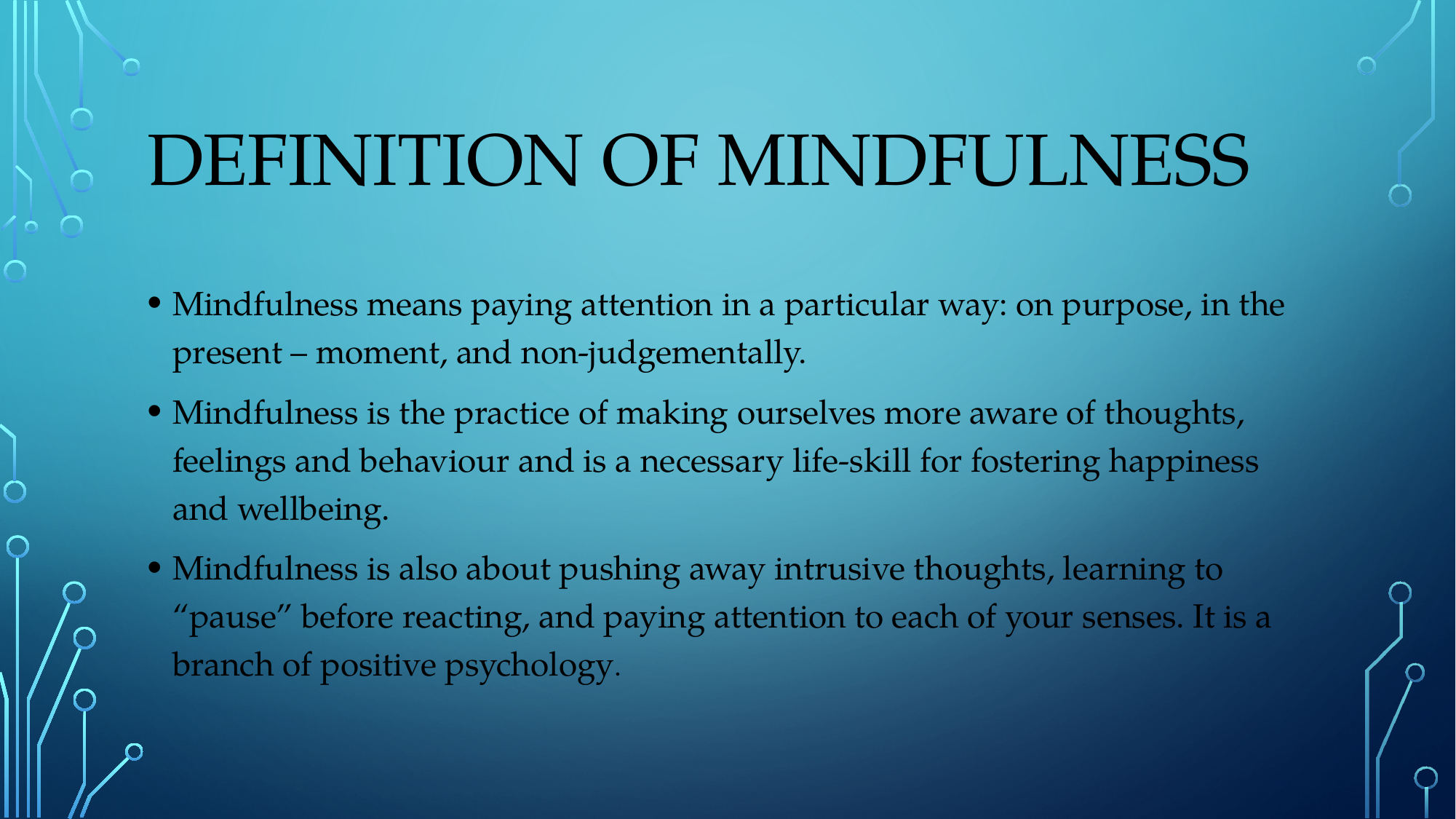

# Definition of mindfulness
Mindfulness means paying attention in a particular way: on purpose, in the present – moment, and non-judgementally.
Mindfulness is the practice of making ourselves more aware of thoughts, feelings and behaviour and is a necessary life-skill for fostering happiness and wellbeing.
Mindfulness is also about pushing away intrusive thoughts, learning to “pause” before reacting, and paying attention to each of your senses. It is a branch of positive psychology.